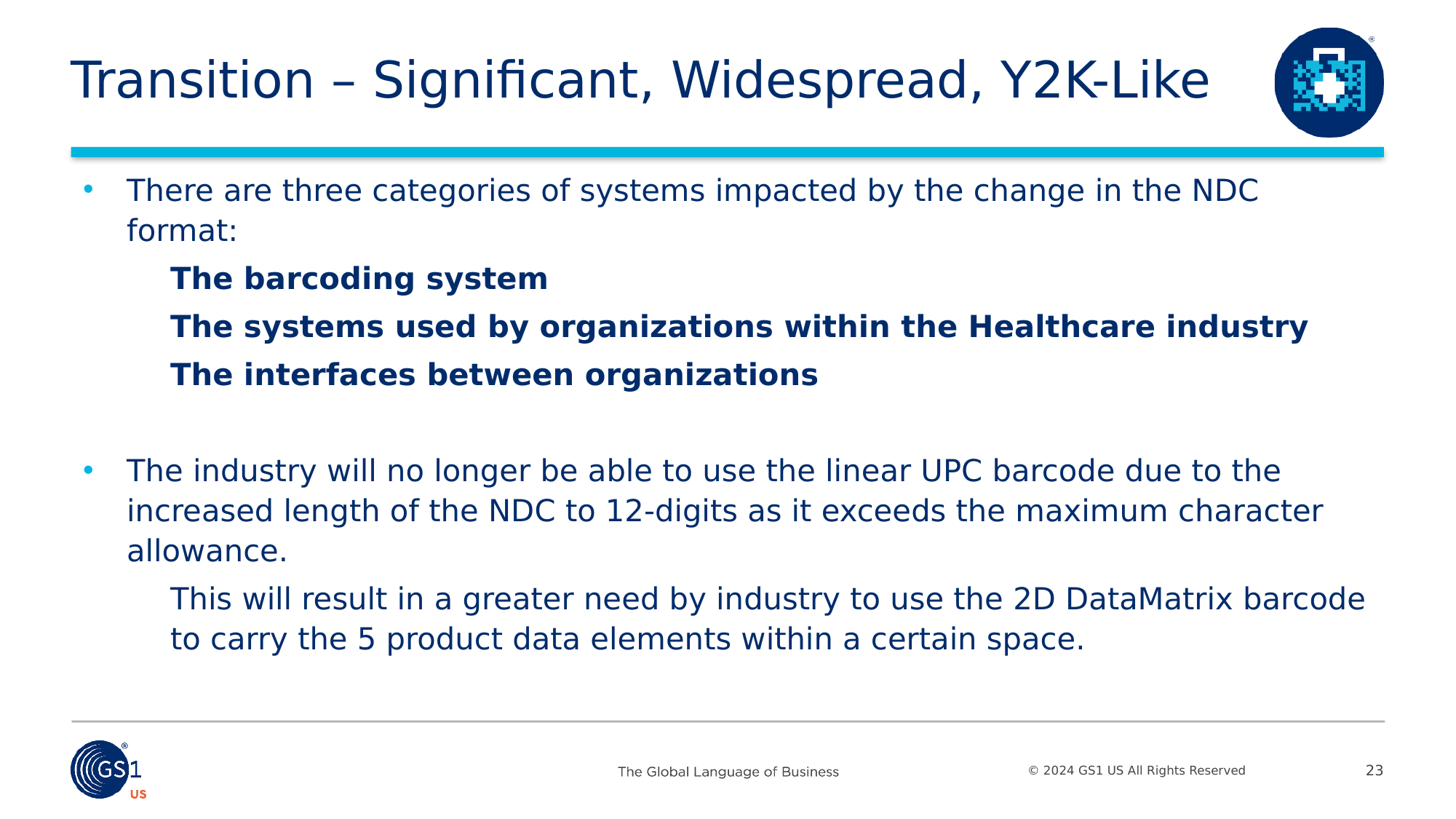

# Transition – Significant, Widespread, Y2K-Like
There are three categories of systems impacted by the change in the NDC format:
The barcoding system
The systems used by organizations within the Healthcare industry
The interfaces between organizations

The industry will no longer be able to use the linear UPC barcode due to the increased length of the NDC to 12-digits as it exceeds the maximum character allowance.
This will result in a greater need by industry to use the 2D DataMatrix barcode to carry the 5 product data elements within a certain space.

23